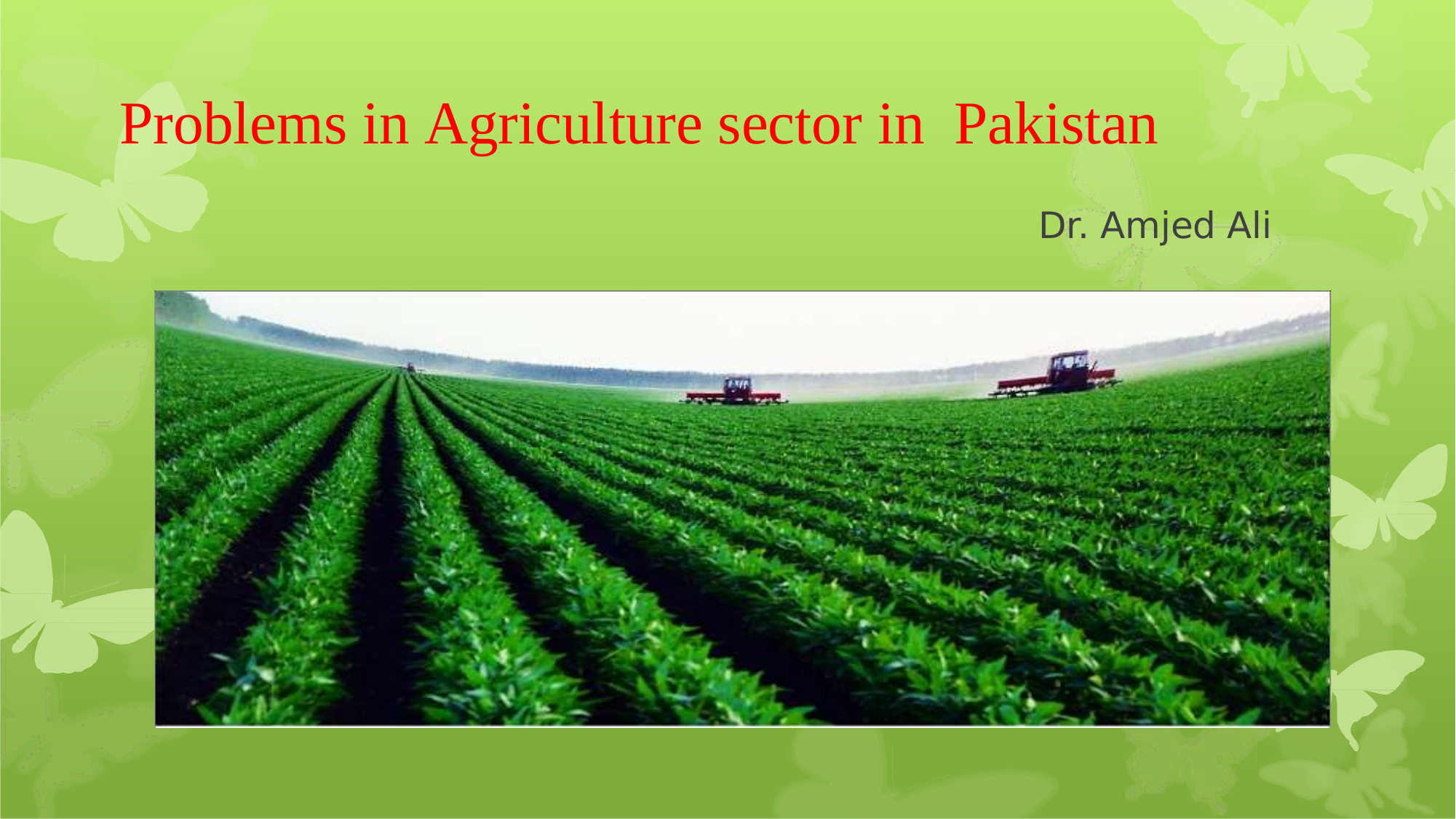

Problems in Agriculture sector in  Pakistan
Dr. Amjed Ali